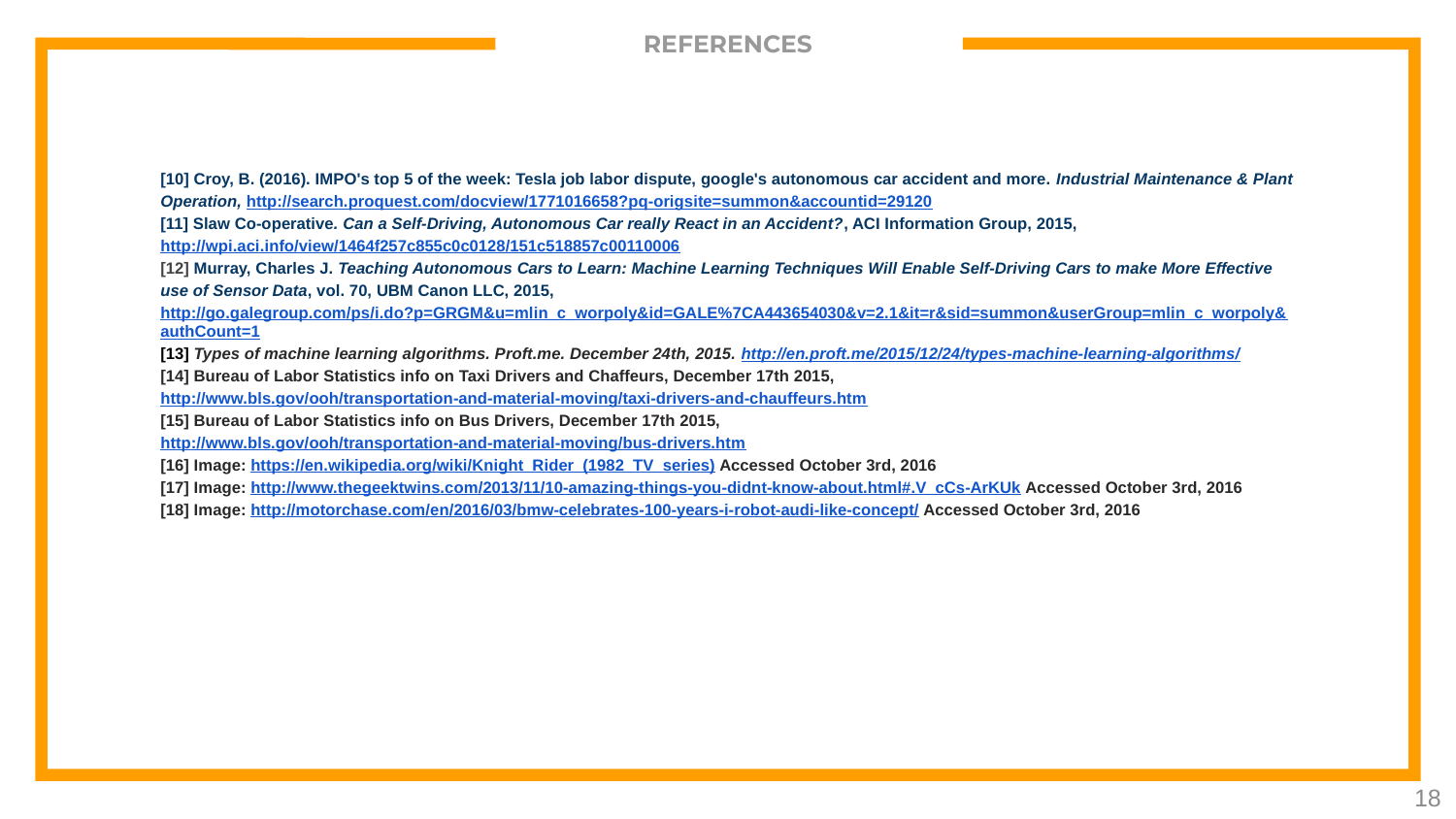

# REFERENCES
[10] Croy, B. (2016). IMPO's top 5 of the week: Tesla job labor dispute, google's autonomous car accident and more. Industrial Maintenance & Plant Operation, http://search.proquest.com/docview/1771016658?pq-origsite=summon&accountid=29120
[11] Slaw Co-operative. Can a Self-Driving, Autonomous Car really React in an Accident?, ACI Information Group, 2015, http://wpi.aci.info/view/1464f257c855c0c0128/151c518857c00110006
[12] Murray, Charles J. Teaching Autonomous Cars to Learn: Machine Learning Techniques Will Enable Self-Driving Cars to make More Effective use of Sensor Data, vol. 70, UBM Canon LLC, 2015, http://go.galegroup.com/ps/i.do?p=GRGM&u=mlin_c_worpoly&id=GALE%7CA443654030&v=2.1&it=r&sid=summon&userGroup=mlin_c_worpoly&authCount=1
[13] Types of machine learning algorithms. Proft.me. December 24th, 2015. http://en.proft.me/2015/12/24/types-machine-learning-algorithms/
[14] Bureau of Labor Statistics info on Taxi Drivers and Chaffeurs, December 17th 2015, http://www.bls.gov/ooh/transportation-and-material-moving/taxi-drivers-and-chauffeurs.htm
[15] Bureau of Labor Statistics info on Bus Drivers, December 17th 2015, http://www.bls.gov/ooh/transportation-and-material-moving/bus-drivers.htm
[16] Image: https://en.wikipedia.org/wiki/Knight_Rider_(1982_TV_series) Accessed October 3rd, 2016
[17] Image: http://www.thegeektwins.com/2013/11/10-amazing-things-you-didnt-know-about.html#.V_cCs-ArKUk Accessed October 3rd, 2016
[18] Image: http://motorchase.com/en/2016/03/bmw-celebrates-100-years-i-robot-audi-like-concept/ Accessed October 3rd, 2016

18